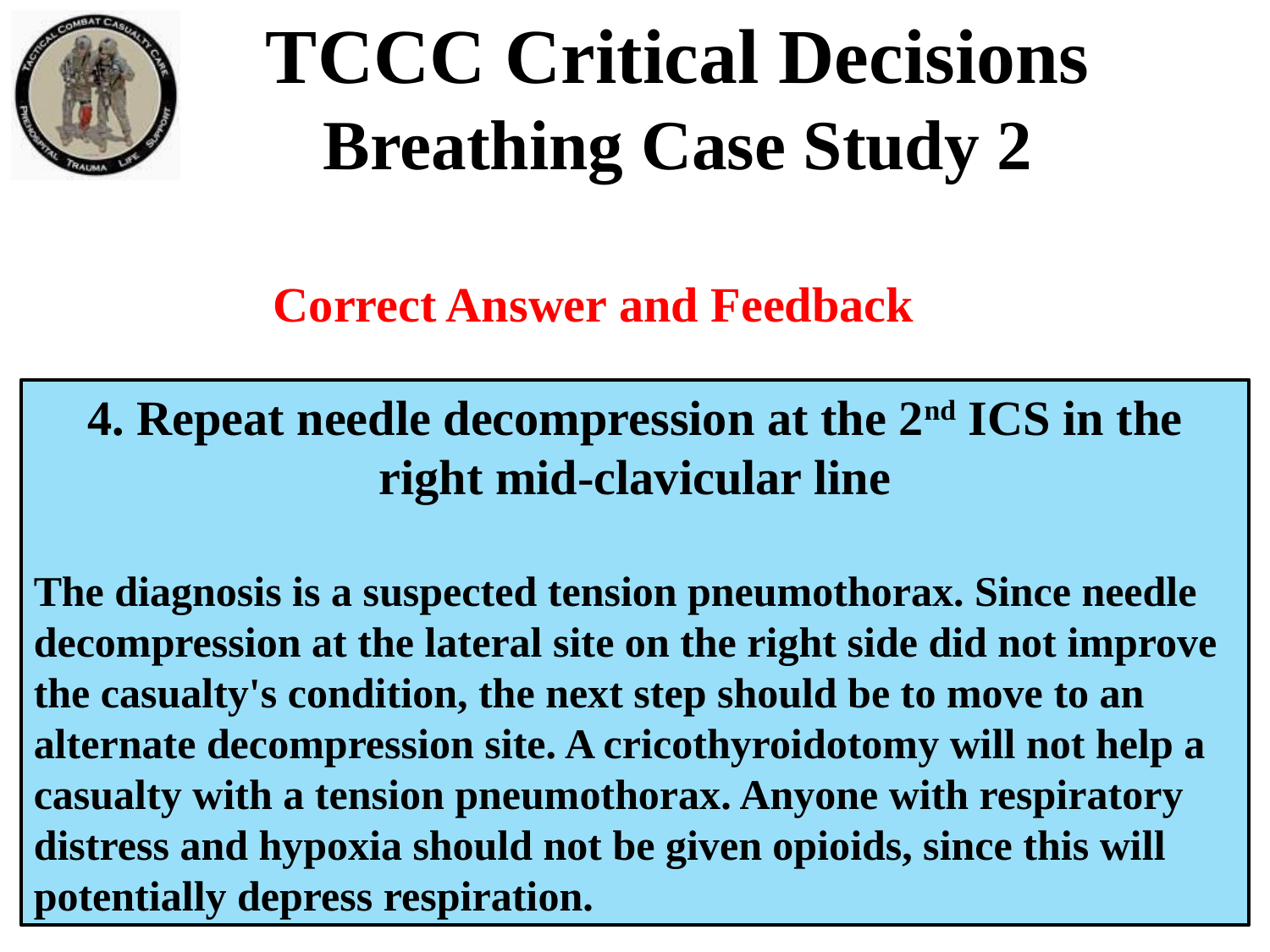

TCCC Critical Decisions
Breathing Case Study 2
Correct Answer and Feedback
4. Repeat needle decompression at the 2nd ICS in the right mid-clavicular line

The diagnosis is a suspected tension pneumothorax. Since needle decompression at the lateral site on the right side did not improve the casualty's condition, the next step should be to move to an alternate decompression site. A cricothyroidotomy will not help a casualty with a tension pneumothorax. Anyone with respiratory distress and hypoxia should not be given opioids, since this will potentially depress respiration.